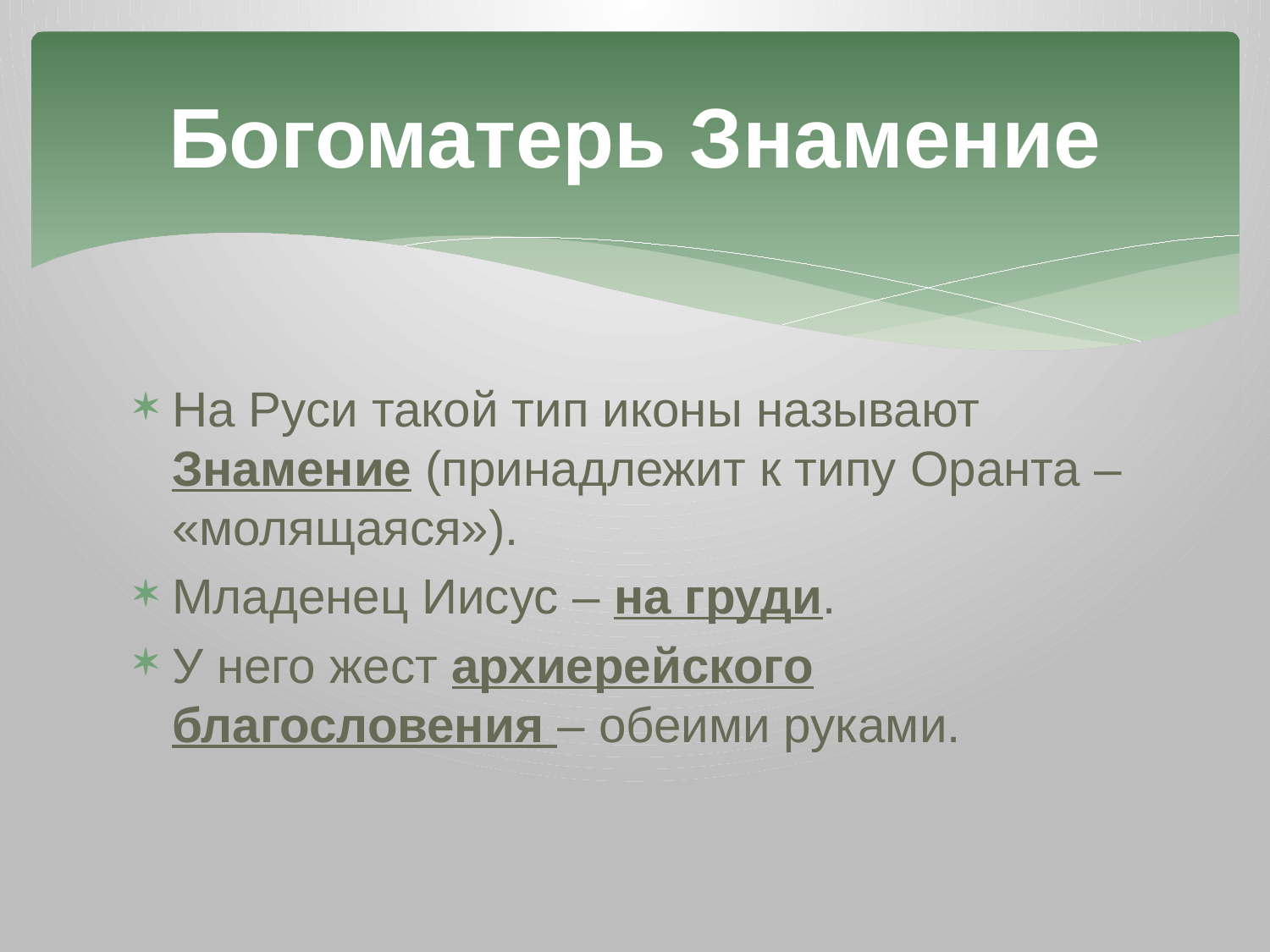

# Богоматерь Знамение
На Руси такой тип иконы называют Знамение (принадлежит к типу Оранта – «молящаяся»).
Младенец Иисус – на груди.
У него жест архиерейского благословения – обеими руками.